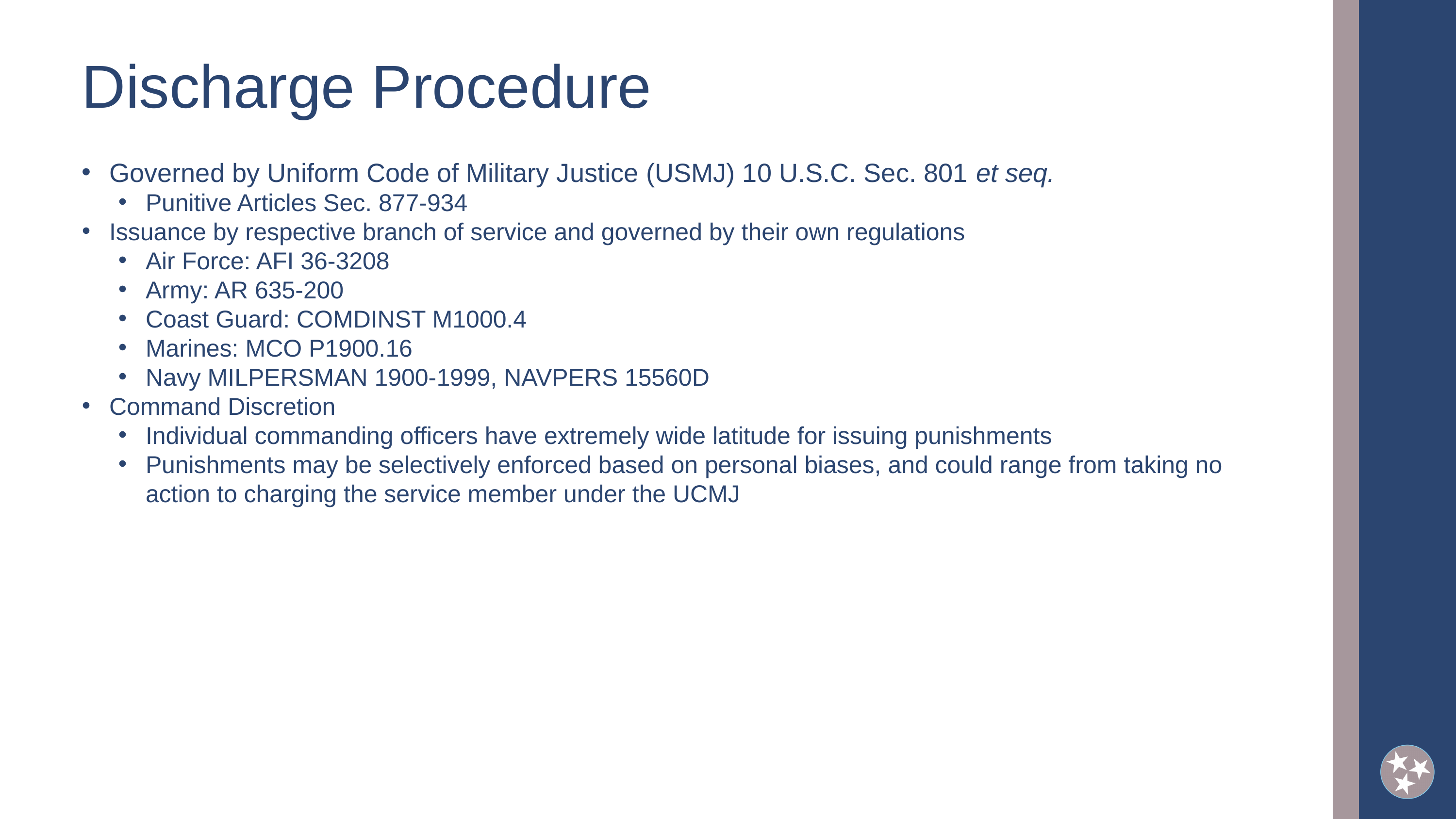

Discharge Procedure
Governed by Uniform Code of Military Justice (USMJ) 10 U.S.C. Sec. 801 et seq.
Punitive Articles Sec. 877-934
Issuance by respective branch of service and governed by their own regulations
Air Force: AFI 36-3208
Army: AR 635-200
Coast Guard: COMDINST M1000.4
Marines: MCO P1900.16
Navy MILPERSMAN 1900-1999, NAVPERS 15560D
Command Discretion
Individual commanding officers have extremely wide latitude for issuing punishments
Punishments may be selectively enforced based on personal biases, and could range from taking no action to charging the service member under the UCMJ

2